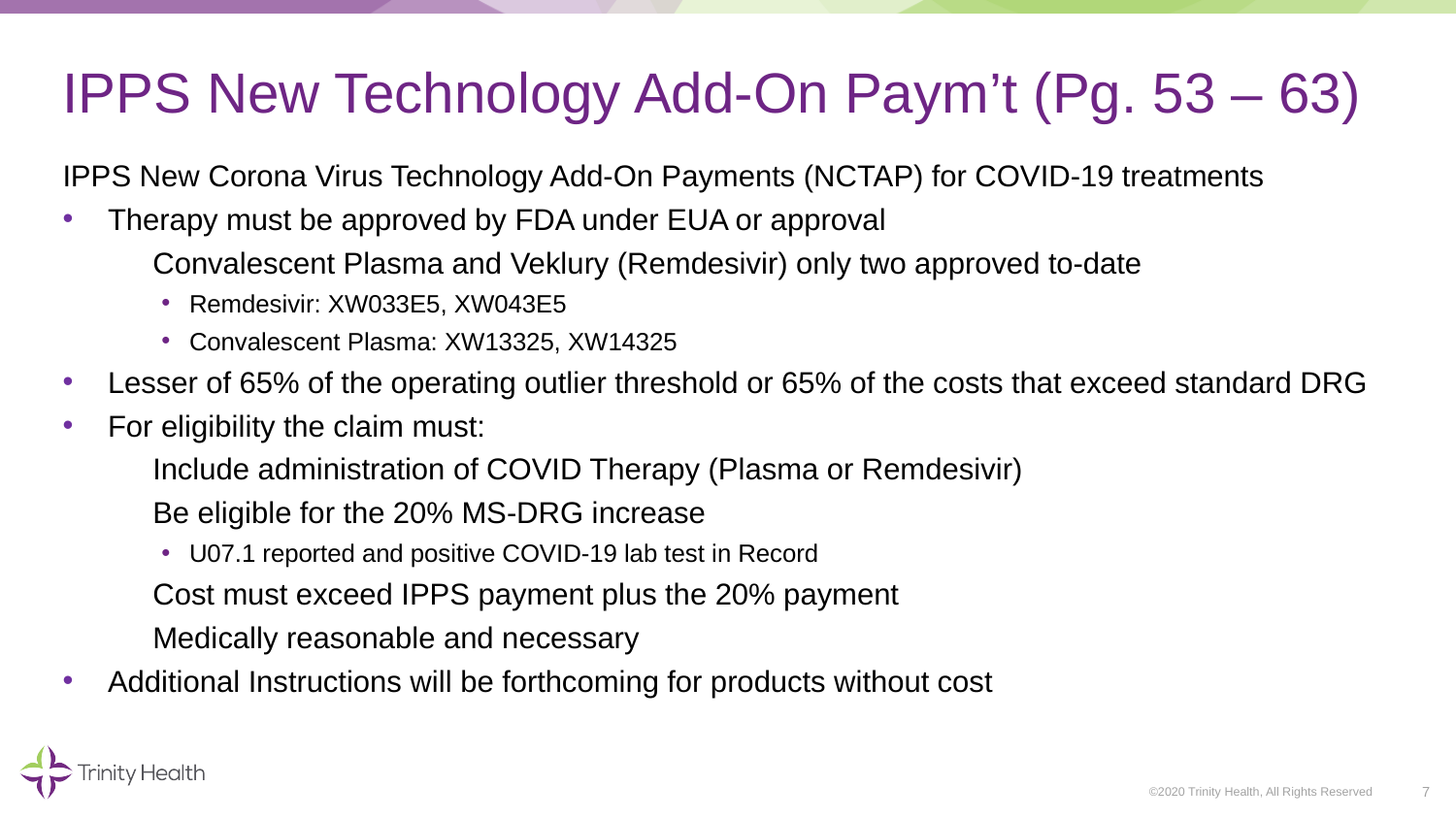

# IPPS New Technology Add-On Paym’t (Pg. 53 – 63)
IPPS New Corona Virus Technology Add-On Payments (NCTAP) for COVID-19 treatments
Therapy must be approved by FDA under EUA or approval
Convalescent Plasma and Veklury (Remdesivir) only two approved to-date
Remdesivir: XW033E5, XW043E5
Convalescent Plasma: XW13325, XW14325
Lesser of 65% of the operating outlier threshold or 65% of the costs that exceed standard DRG
For eligibility the claim must:
Include administration of COVID Therapy (Plasma or Remdesivir)
Be eligible for the 20% MS-DRG increase
U07.1 reported and positive COVID-19 lab test in Record
Cost must exceed IPPS payment plus the 20% payment
Medically reasonable and necessary
Additional Instructions will be forthcoming for products without cost

7
©2020 Trinity Health, All Rights Reserved